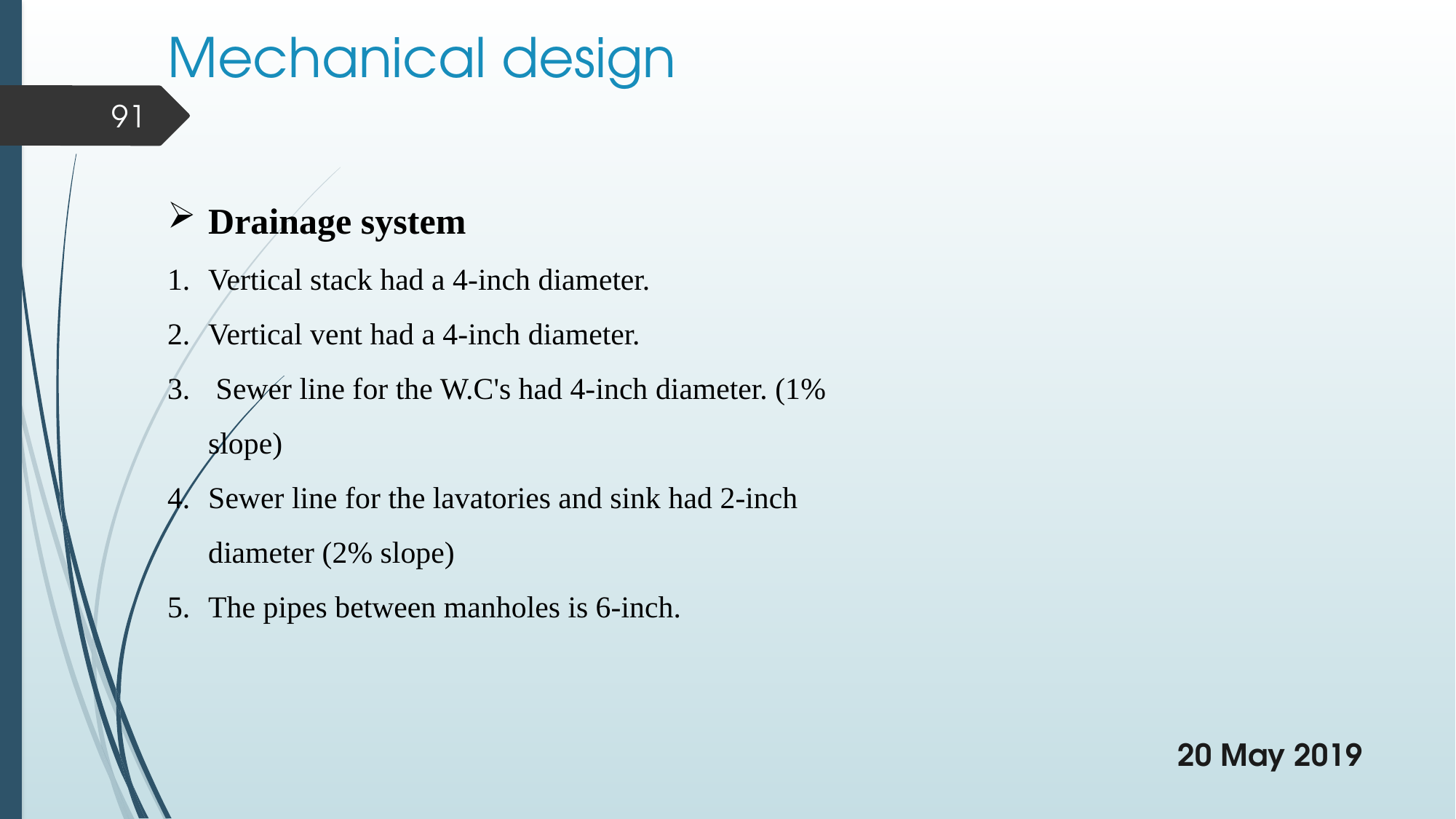

# Mechanical design
91
Drainage system
Vertical stack had a 4-inch diameter.
Vertical vent had a 4-inch diameter.
 Sewer line for the W.C's had 4-inch diameter. (1% slope)
Sewer line for the lavatories and sink had 2-inch diameter (2% slope)
The pipes between manholes is 6-inch.

20 May 2019